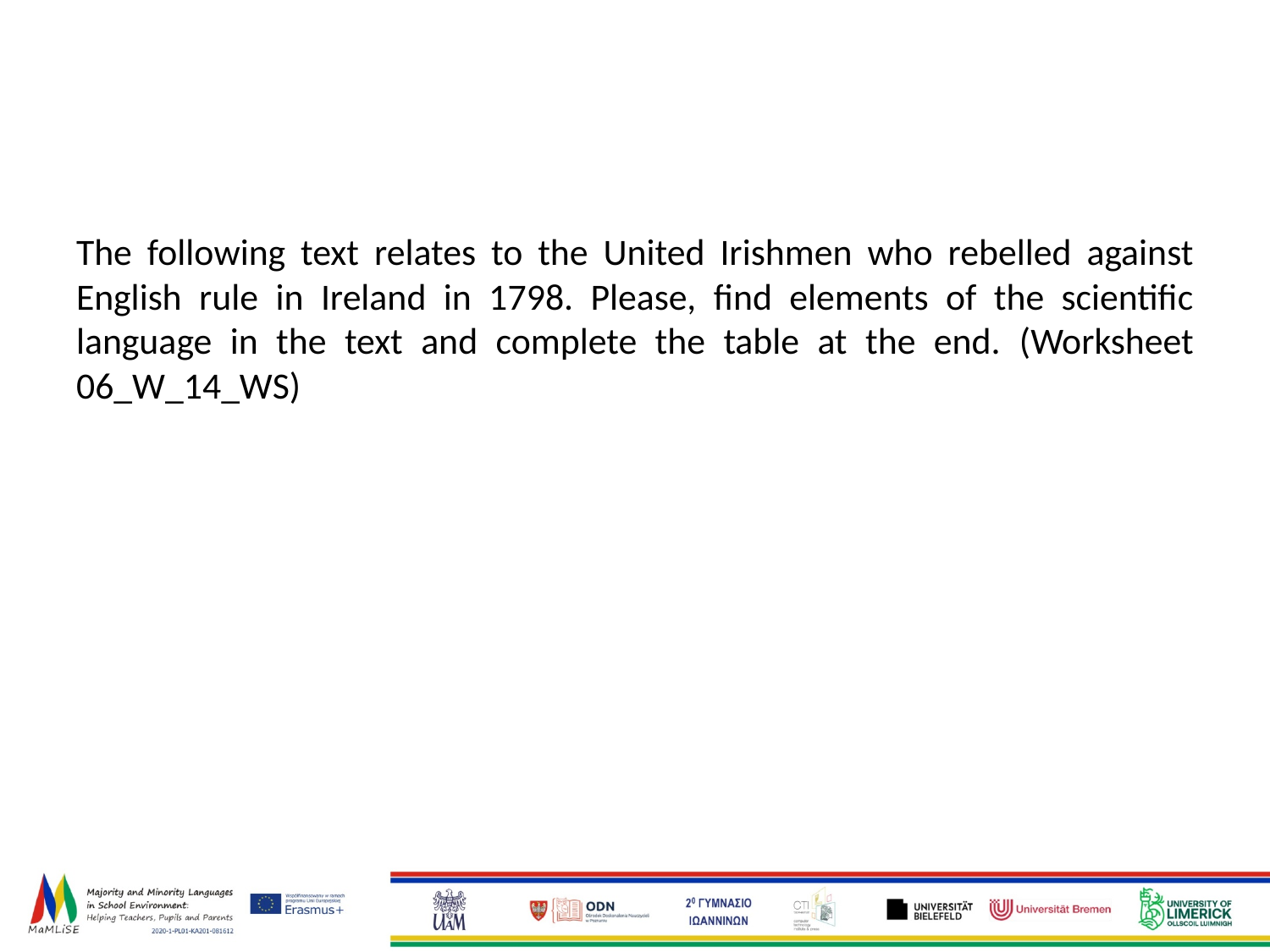

# .
The following text relates to the United Irishmen who rebelled against English rule in Ireland in 1798. Please, find elements of the scientific language in the text and complete the table at the end. (Worksheet 06_W_14_WS)